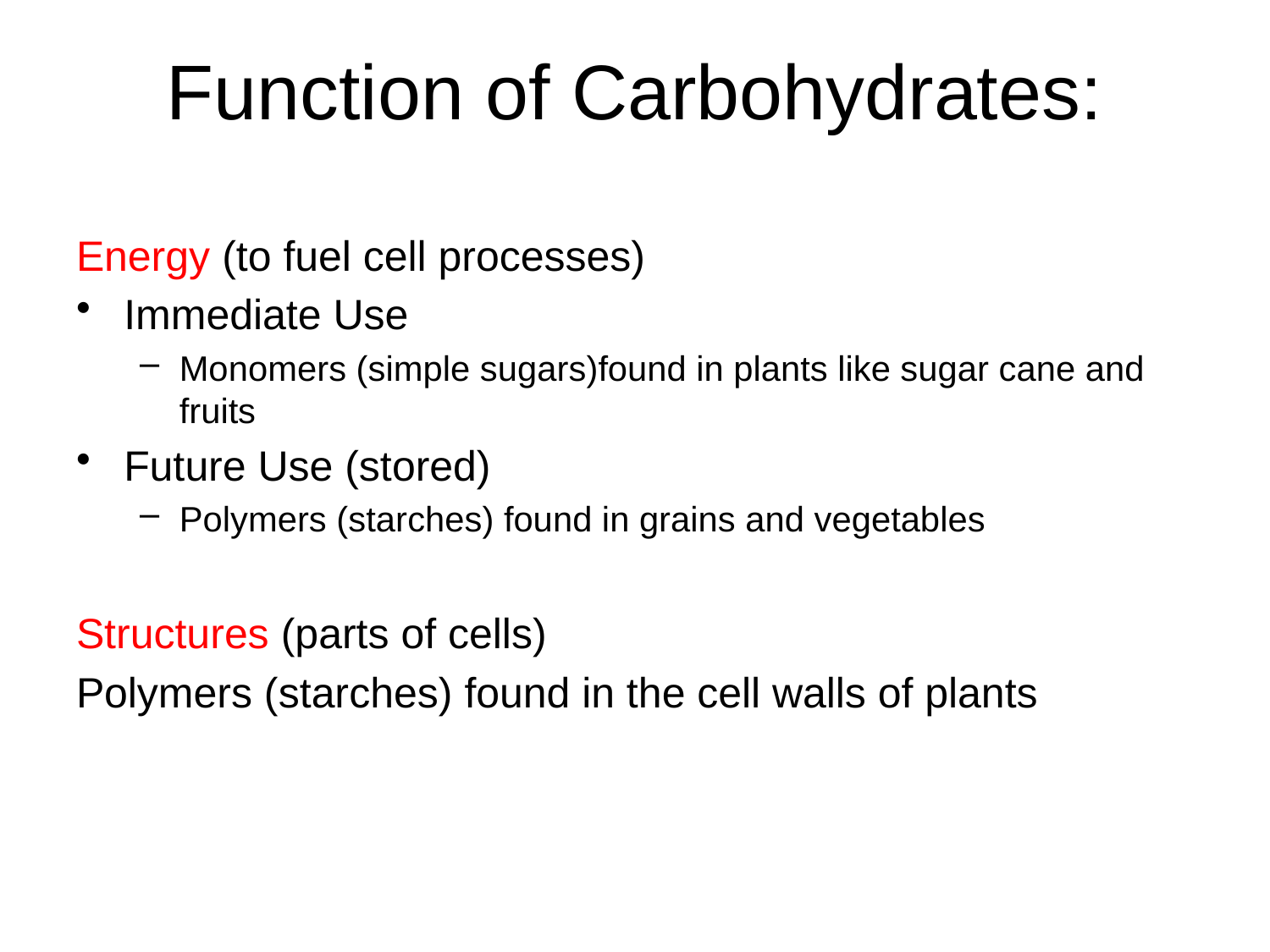

# Function of Carbohydrates:
Energy (to fuel cell processes)
Immediate Use
Monomers (simple sugars)found in plants like sugar cane and fruits
Future Use (stored)
Polymers (starches) found in grains and vegetables

Structures (parts of cells)
Polymers (starches) found in the cell walls of plants